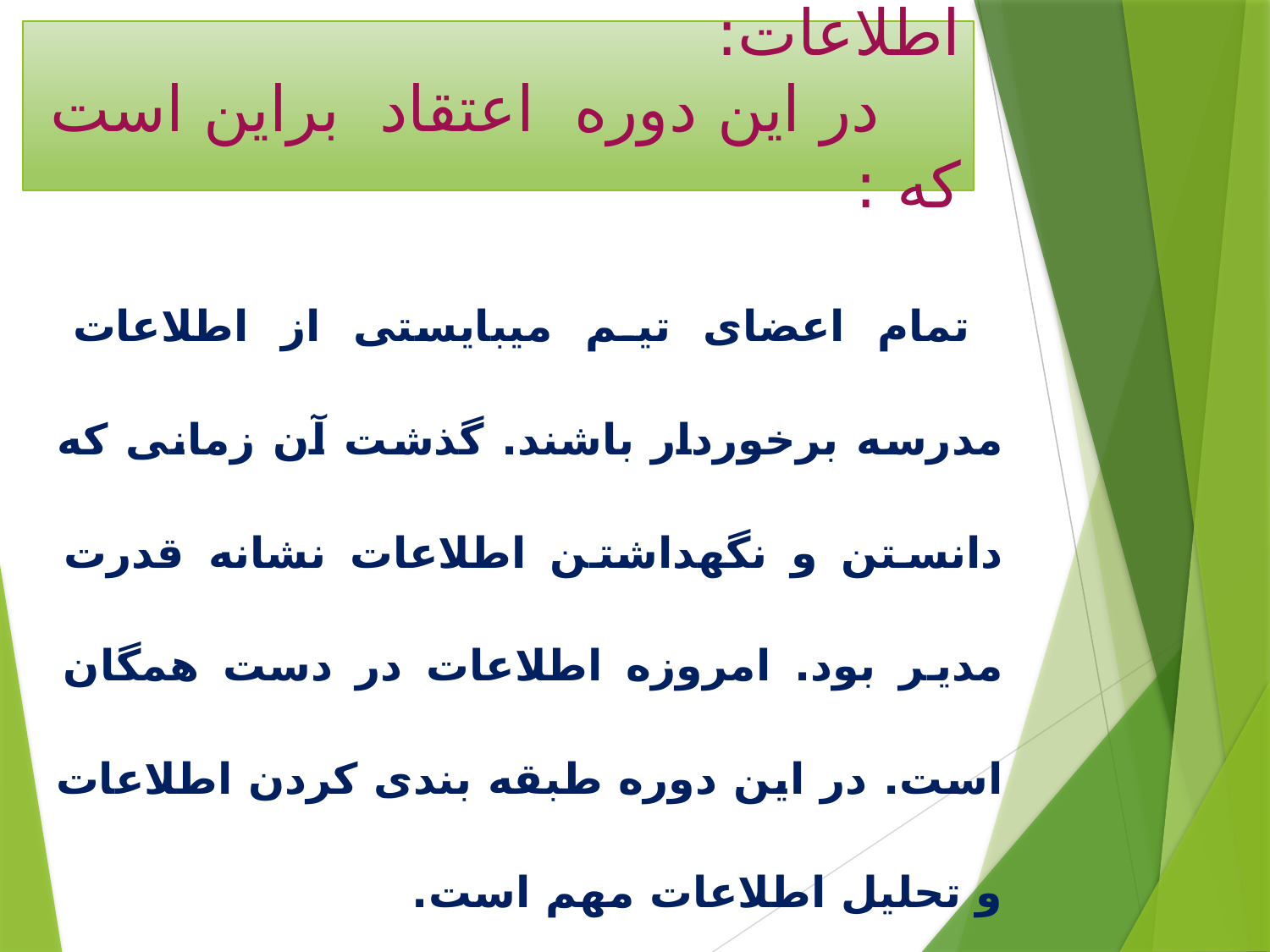

# اطلاعات: در این دوره  اعتقاد  براین است که :
 تمام اعضای تیم میبایستی از اطلاعات مدرسه برخوردار باشند. گذشت آن زمانی که دانستن و نگهداشتن اطلاعات نشانه قدرت مدیر بود. امروزه اطلاعات در دست همگان است. در این دوره طبقه بندی کردن اطلاعات و تحلیل اطلاعات مهم است.